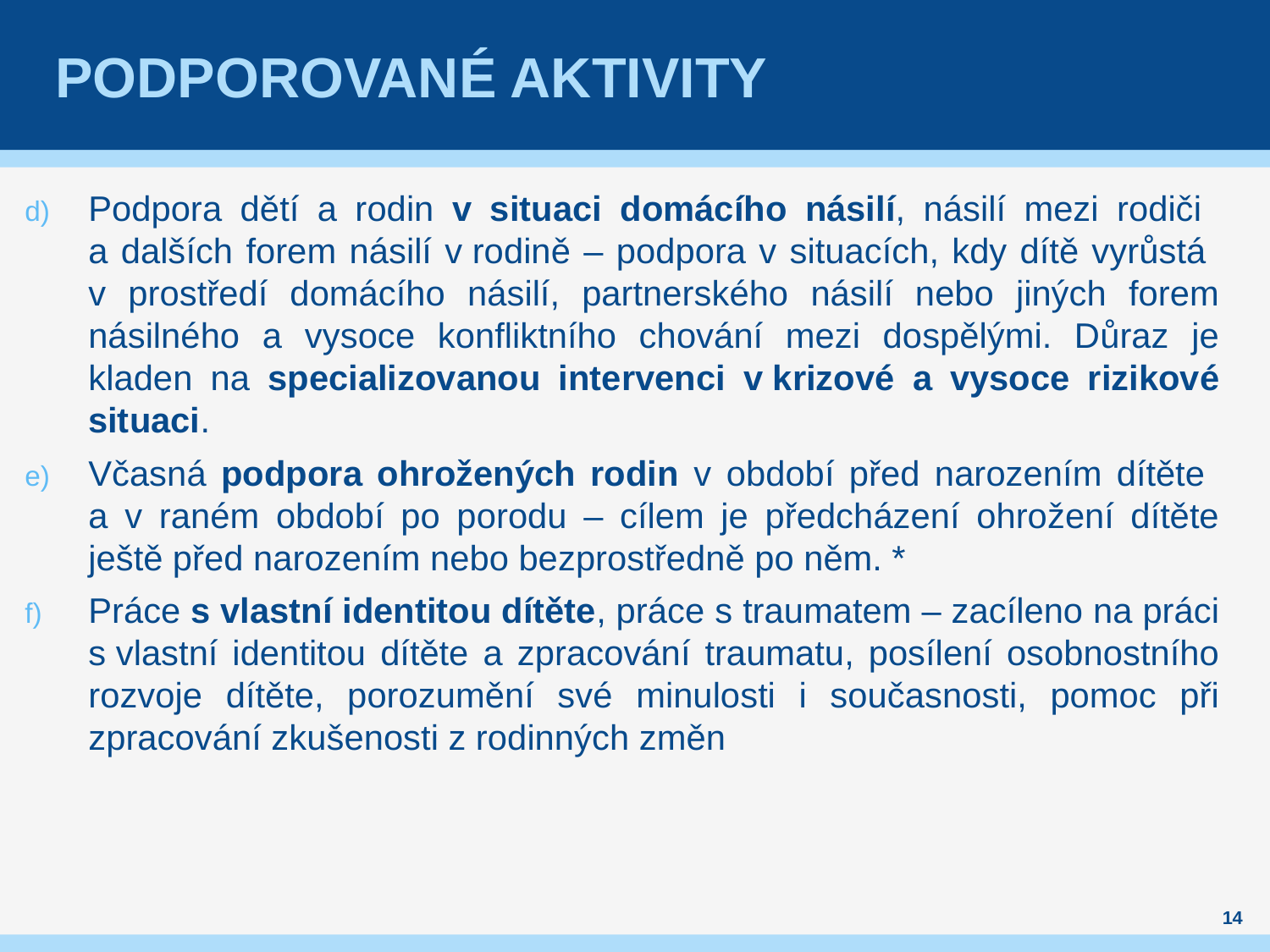

# Podporované aktivity
Podpora dětí a rodin v situaci domácího násilí, násilí mezi rodiči
a dalších forem násilí v rodině – podpora v situacích, kdy dítě vyrůstá
v prostředí domácího násilí, partnerského násilí nebo jiných forem násilného a vysoce konfliktního chování mezi dospělými. Důraz je kladen na specializovanou intervenci v krizové a vysoce rizikové situaci.
Včasná podpora ohrožených rodin v období před narozením dítěte
a v raném období po porodu – cílem je předcházení ohrožení dítěte ještě před narozením nebo bezprostředně po něm. *
Práce s vlastní identitou dítěte, práce s traumatem – zacíleno na práci s vlastní identitou dítěte a zpracování traumatu, posílení osobnostního rozvoje dítěte, porozumění své minulosti i současnosti, pomoc při zpracování zkušenosti z rodinných změn

14